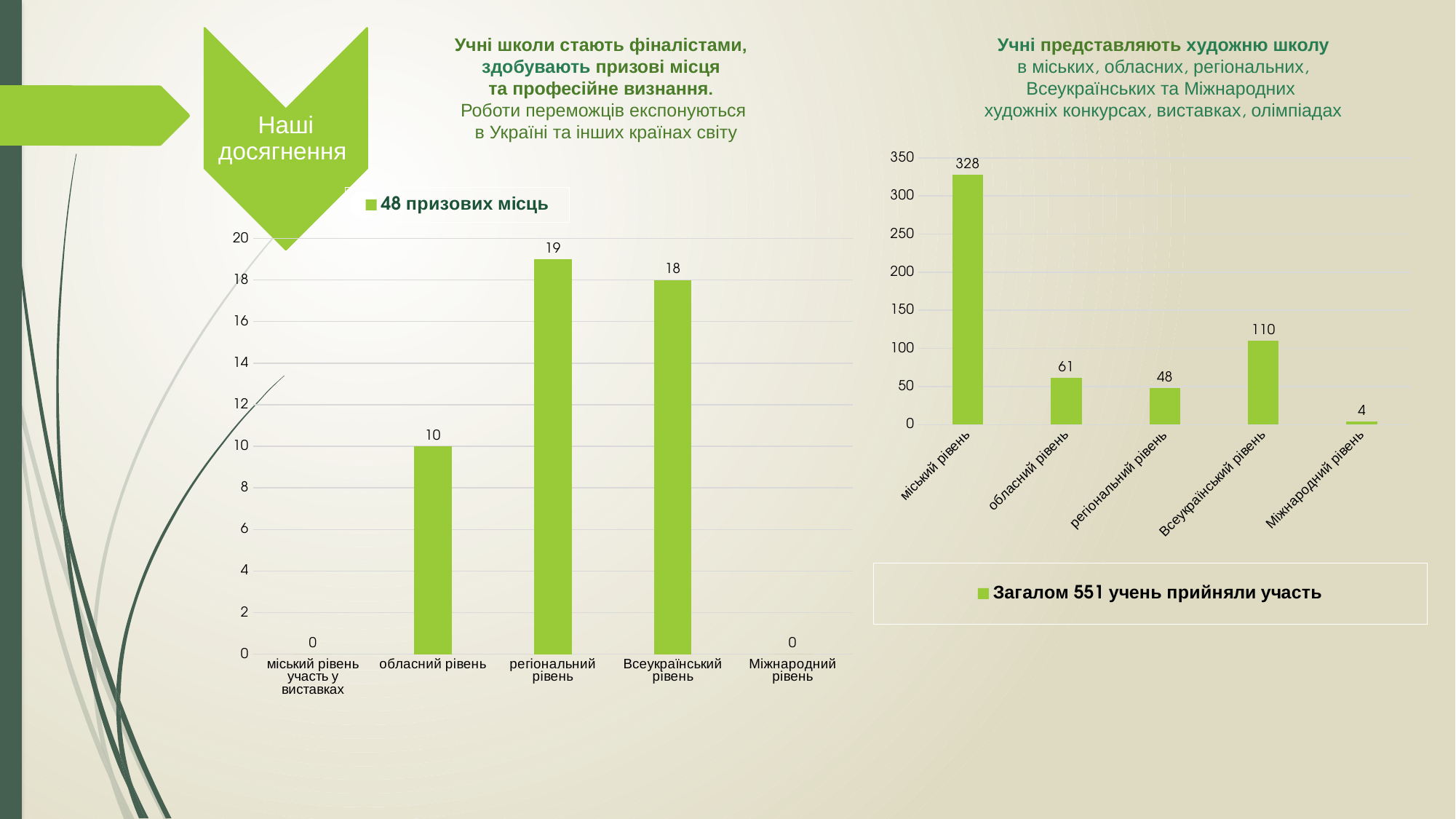

Наші досягнення
Учні школи стають фіналістами,
здобувають призові місця
та професійне визнання.
Роботи переможців експонуються
 в Україні та інших країнах світу
Учні представляють художню школу
 в міських, обласних, регіональних,
Всеукраїнських та Міжнародних
художніх конкурсах, виставках, олімпіадах

### Chart

| Category | Загалом 551 учень прийняли участь |
|---|---|
| міський рівень | 328.0 |
| обласний рівень | 61.0 |
| регіональний рівень | 48.0 |
| Всеукраїнський рівень | 110.0 |
| Міжнародний рівень | 4.0 |

### Chart

| Category | 48 призових місць |
|---|---|
| міський рівень участь у виставках | 0.0 |
| обласний рівень | 10.0 |
| регіональний рівень | 19.0 |
| Всеукраїнський рівень | 18.0 |
| Міжнародний рівень | 0.0 |